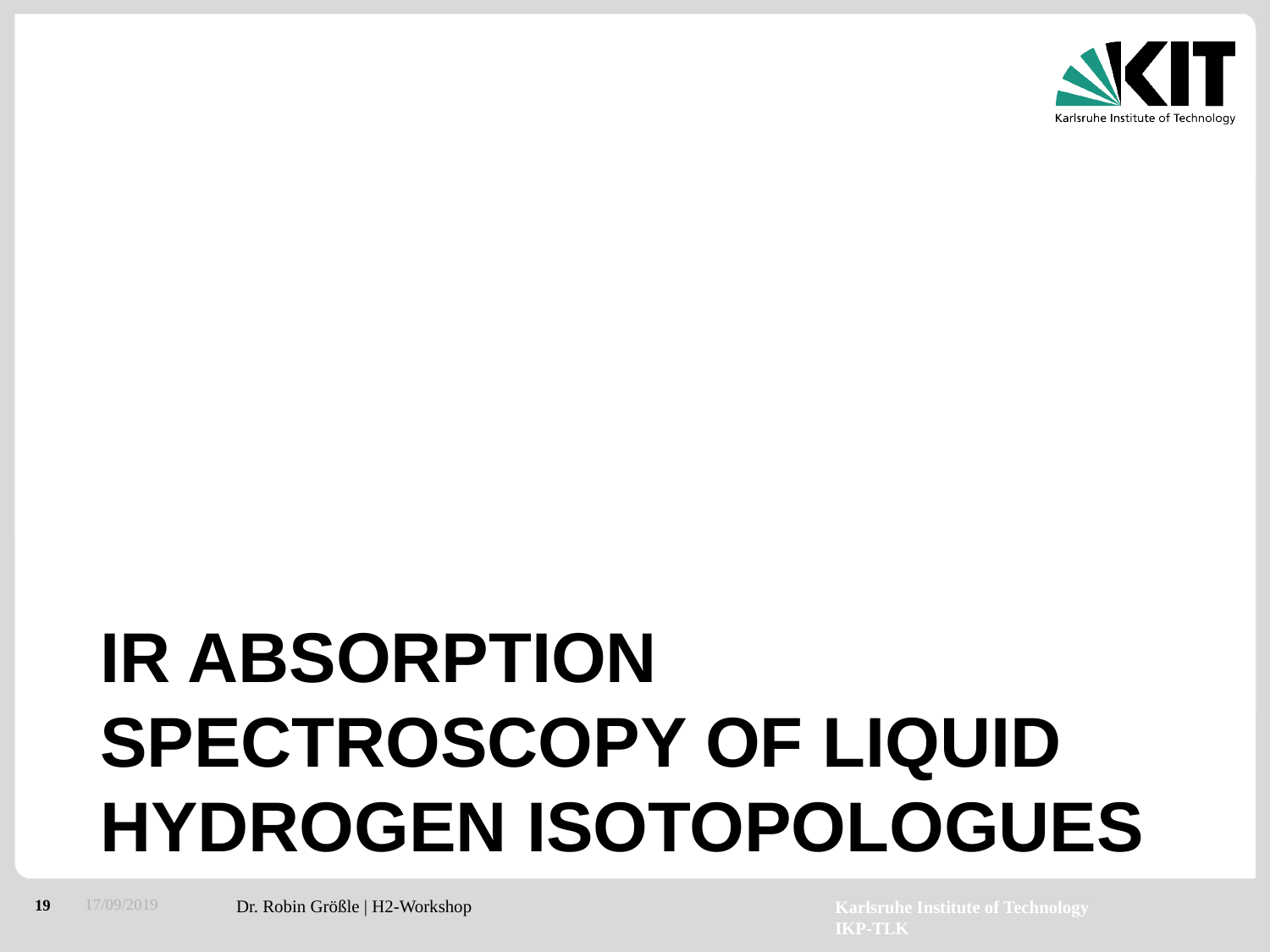

# IR absorption spectroscopy of liquid Hydrogen isotopologues
17/09/2019
Dr. Robin Größle | H2-Workshop